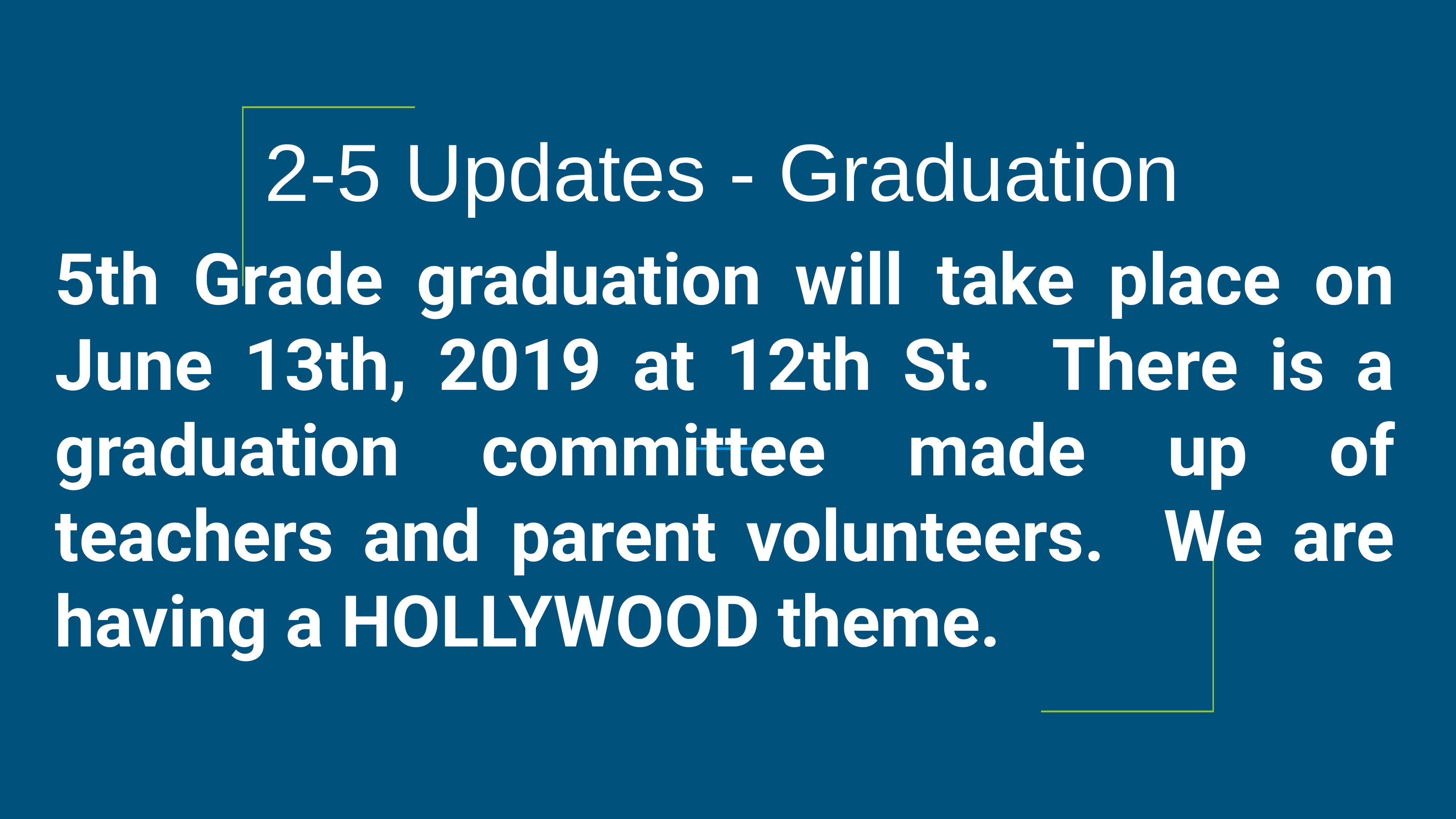

# 2-5 Updates - Graduation

5th Grade graduation will take place on June 13th, 2019 at 12th St.  There is a graduation committee made up of teachers and parent volunteers.  We are having a HOLLYWOOD theme.